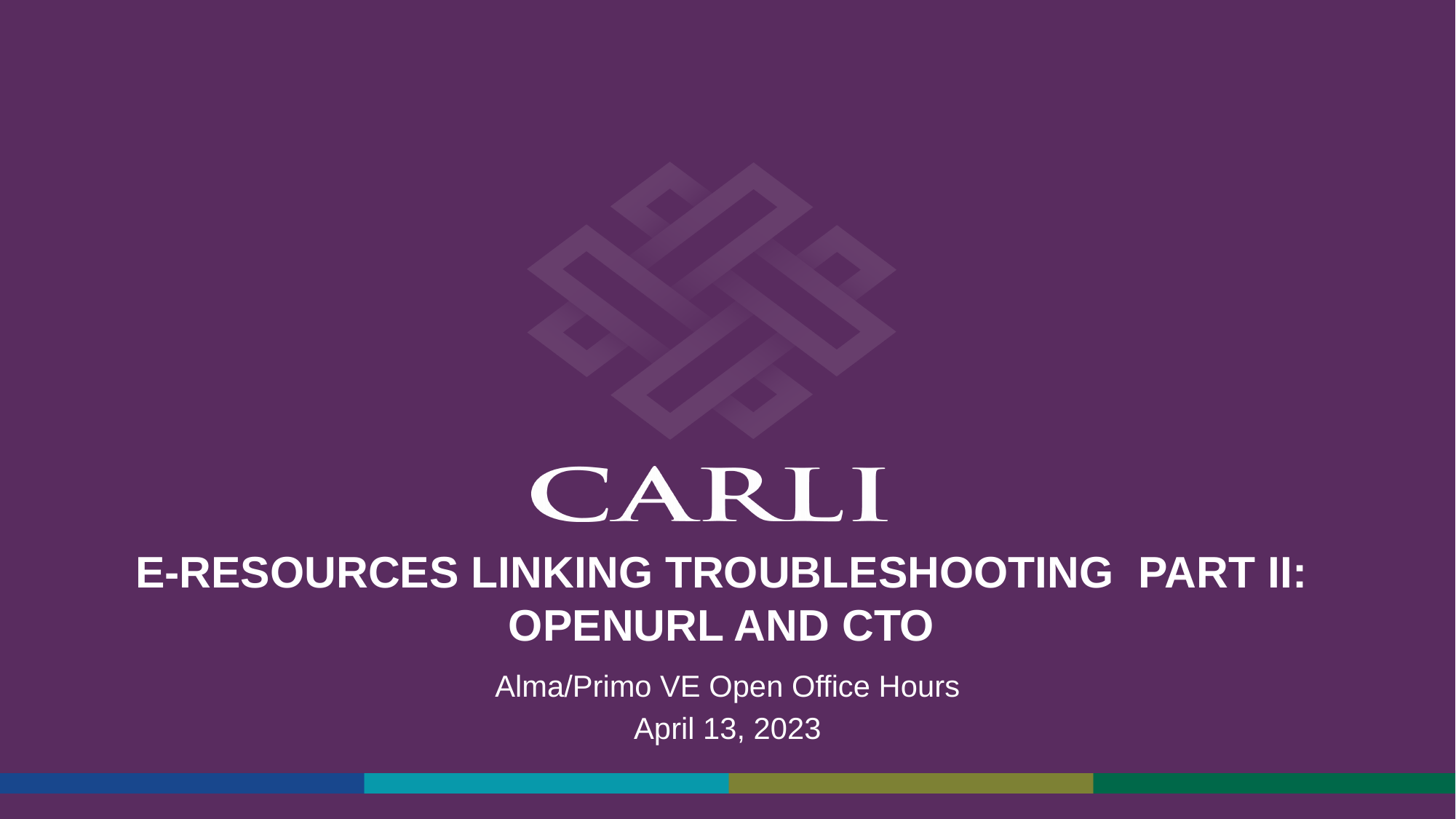

# E-Resources Linking Troubleshooting  Part II: OpenURL and CTO
Alma/Primo VE Open Office Hours
April 13, 2023